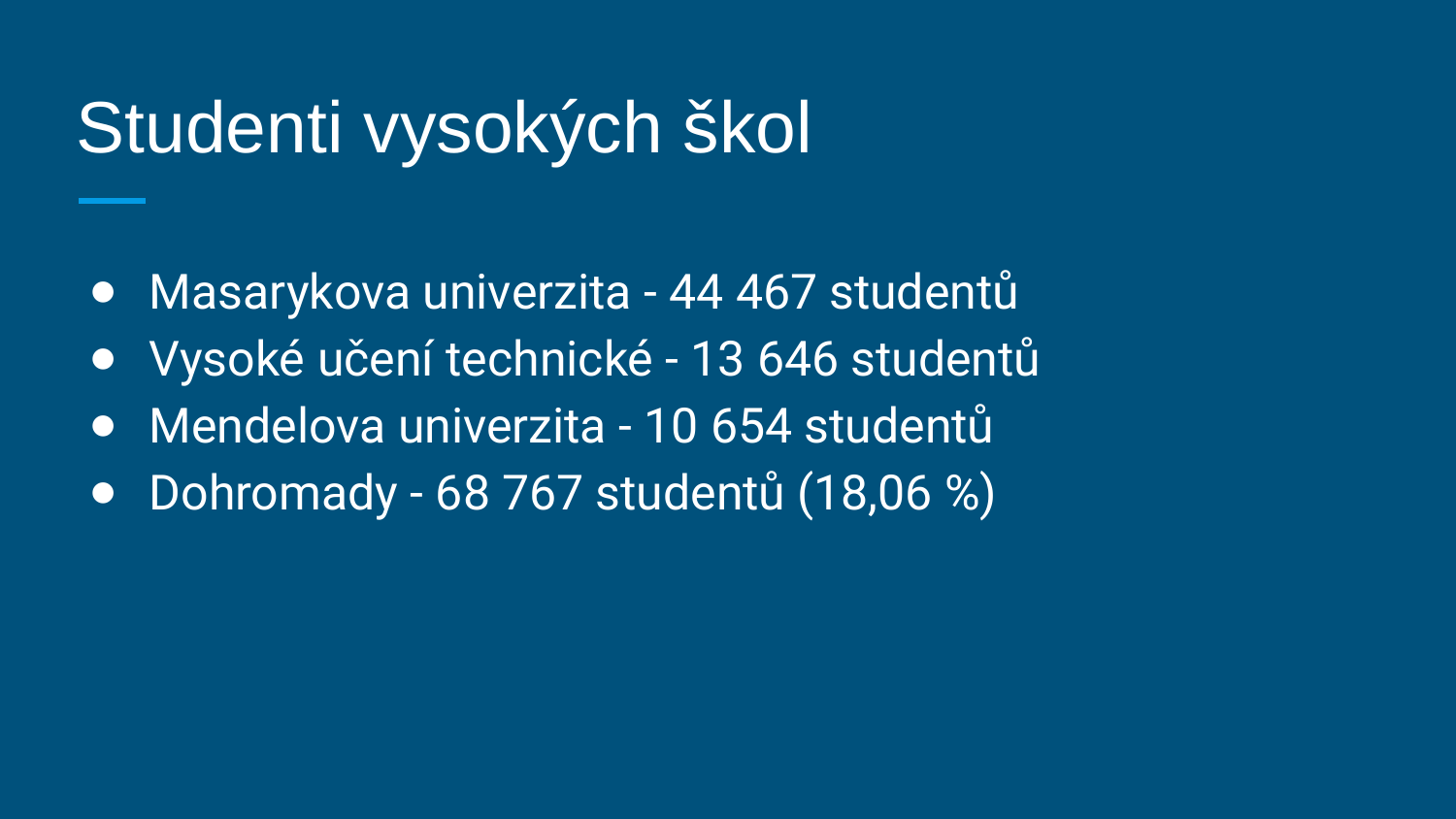

# Studenti vysokých škol
Masarykova univerzita - 44 467 studentů
Vysoké učení technické - 13 646 studentů
Mendelova univerzita - 10 654 studentů
Dohromady - 68 767 studentů (18,06 %)